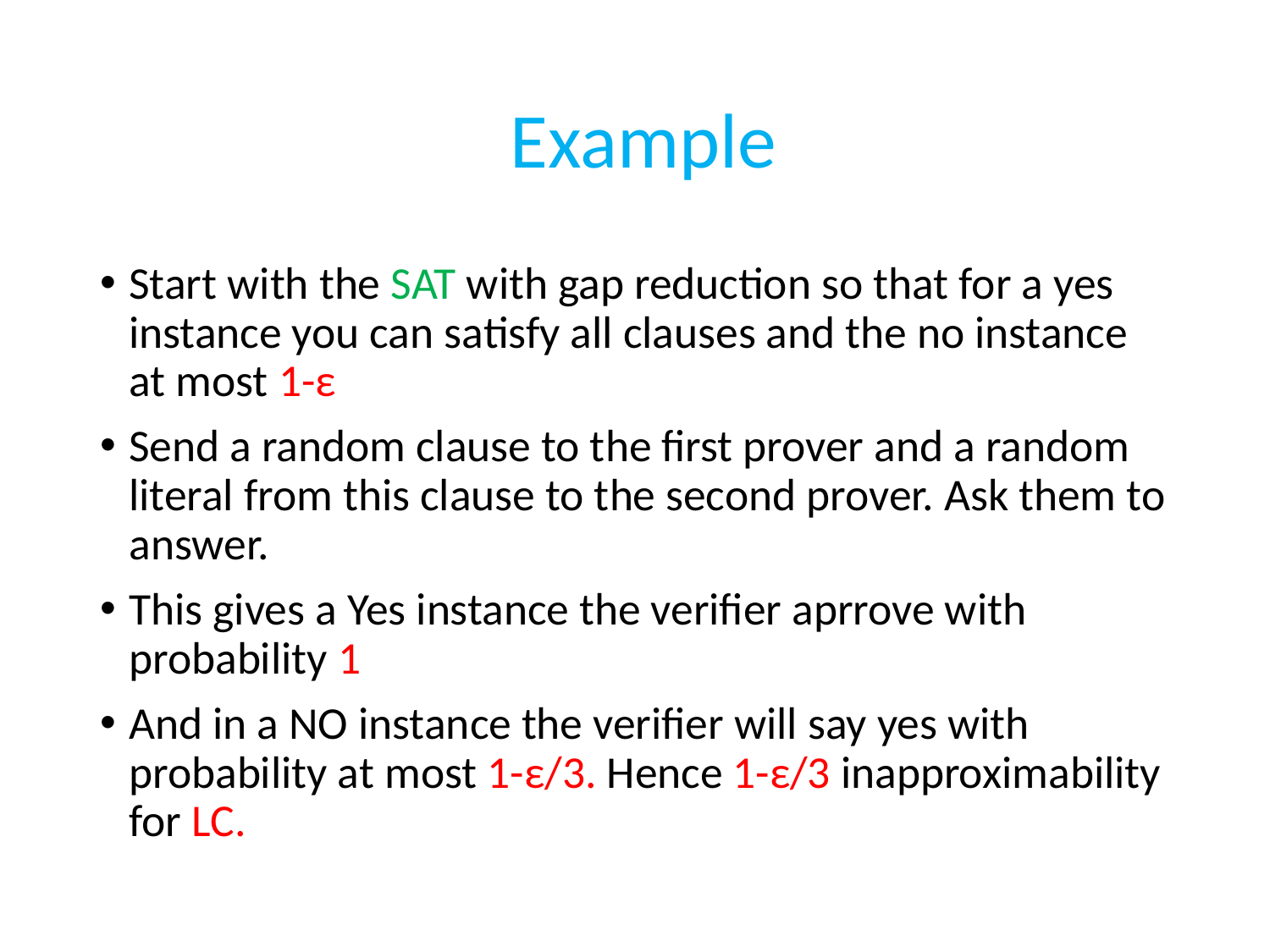

# Example
Start with the SAT with gap reduction so that for a yes instance you can satisfy all clauses and the no instance at most 1-ε
Send a random clause to the first prover and a random  literal from this clause to the second prover. Ask them to answer.
This gives a Yes instance the verifier aprrove with probability 1
And in a NO instance the verifier will say yes with probability at most 1-ε/3. Hence 1-ε/3 inapproximability for LC.